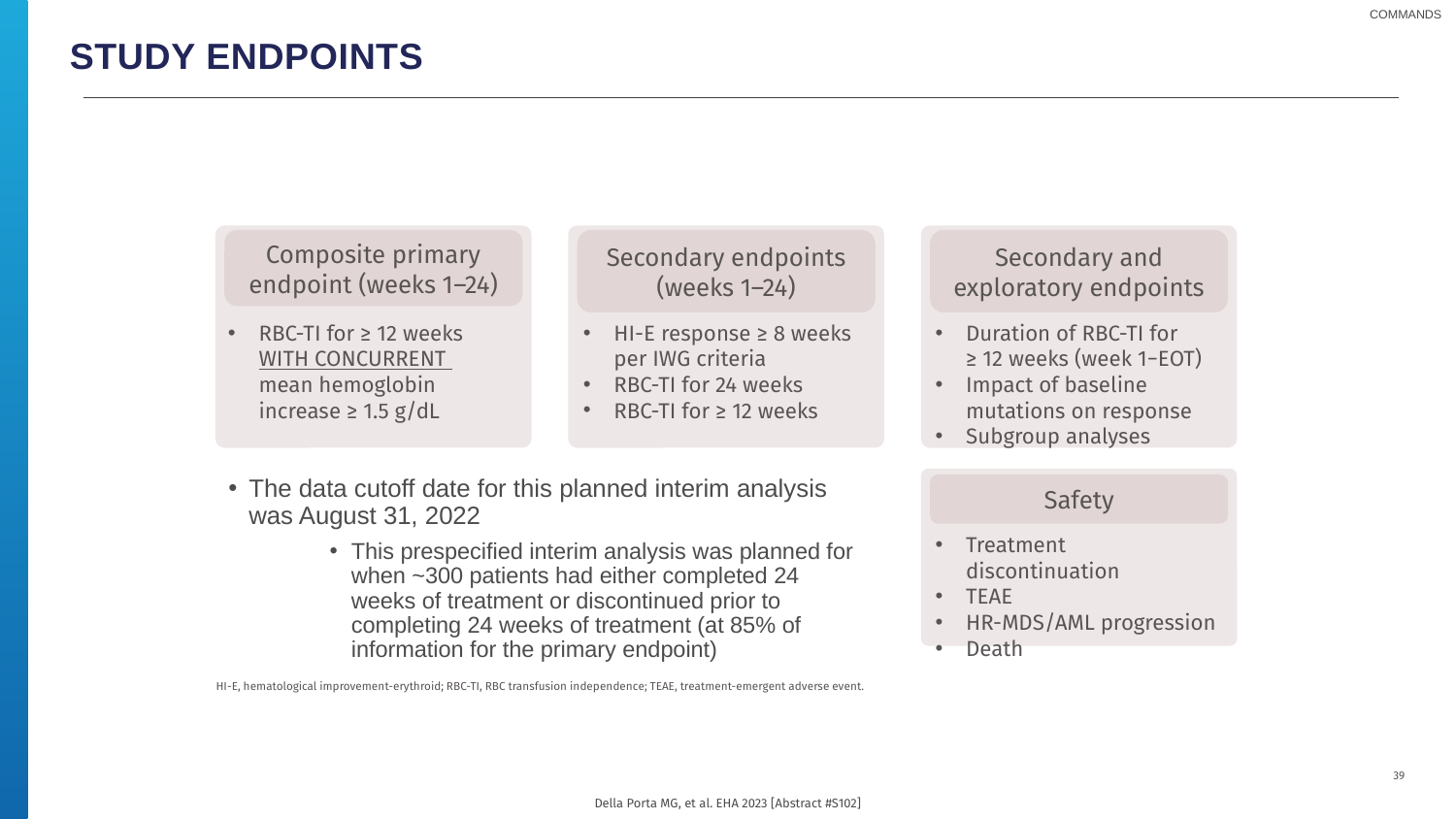

# Study endpoints

Secondary endpoints
(weeks 1–24)
Secondary and exploratory endpoints
Composite primary endpoint (weeks 1–24)
RBC-TI for ≥ 12 weeks
WITH CONCURRENT
mean hemoglobin
increase ≥ 1.5 g/dL
HI-E response ≥ 8 weeks per IWG criteria
RBC-TI for 24 weeks
RBC-TI for ≥ 12 weeks
Duration of RBC-TI for
≥ 12 weeks (week 1−EOT)
Impact of baseline mutations on response
Subgroup analyses
The data cutoff date for this planned interim analysis was August 31, 2022
This prespecified interim analysis was planned for when ~300 patients had either completed 24 weeks of treatment or discontinued prior to completing 24 weeks of treatment (at 85% of information for the primary endpoint)

Safety
Treatment discontinuation
TEAE
HR-MDS/AML progression
Death
HI-E, hematological improvement-erythroid; RBC-TI, RBC transfusion independence; TEAE, treatment-emergent adverse event.
39